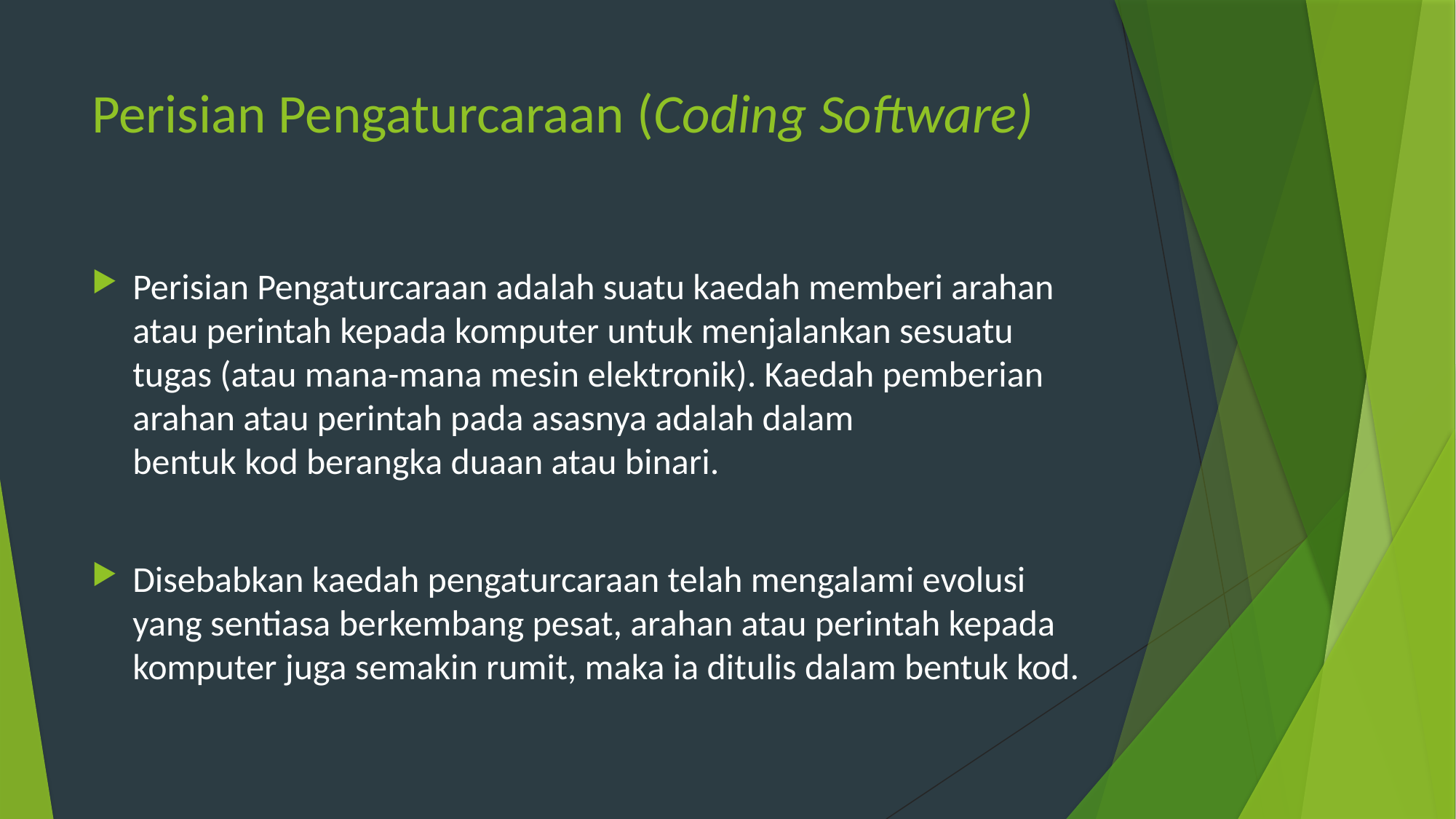

# Perisian Pengaturcaraan (Coding Software)
Perisian Pengaturcaraan adalah suatu kaedah memberi arahan atau perintah kepada komputer untuk menjalankan sesuatu tugas (atau mana-mana mesin elektronik). Kaedah pemberian arahan atau perintah pada asasnya adalah dalam bentuk kod berangka duaan atau binari.

Disebabkan kaedah pengaturcaraan telah mengalami evolusi yang sentiasa berkembang pesat, arahan atau perintah kepada komputer juga semakin rumit, maka ia ditulis dalam bentuk kod.